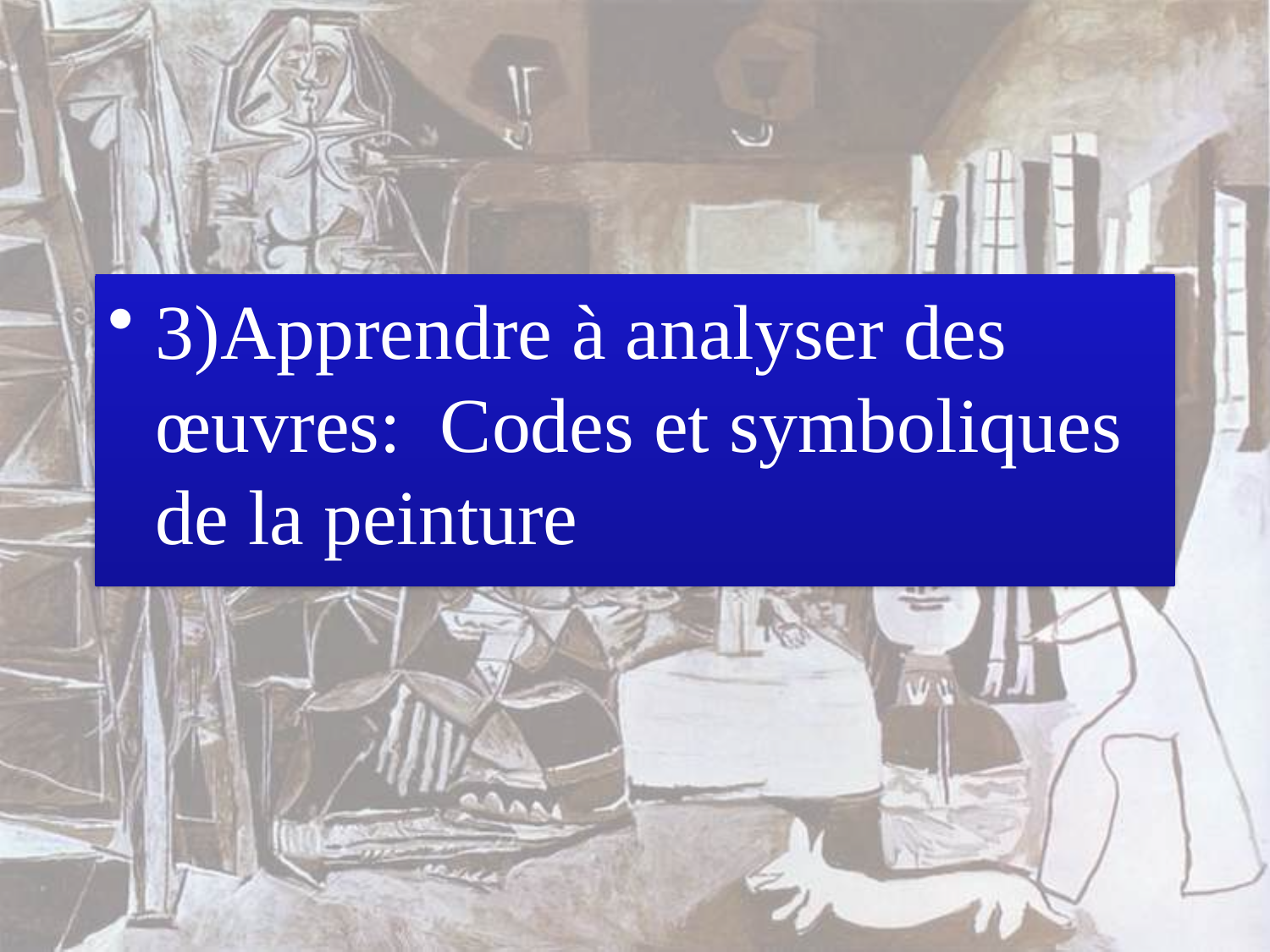

#
3)Apprendre à analyser des œuvres:  Codes et symboliques de la peinture